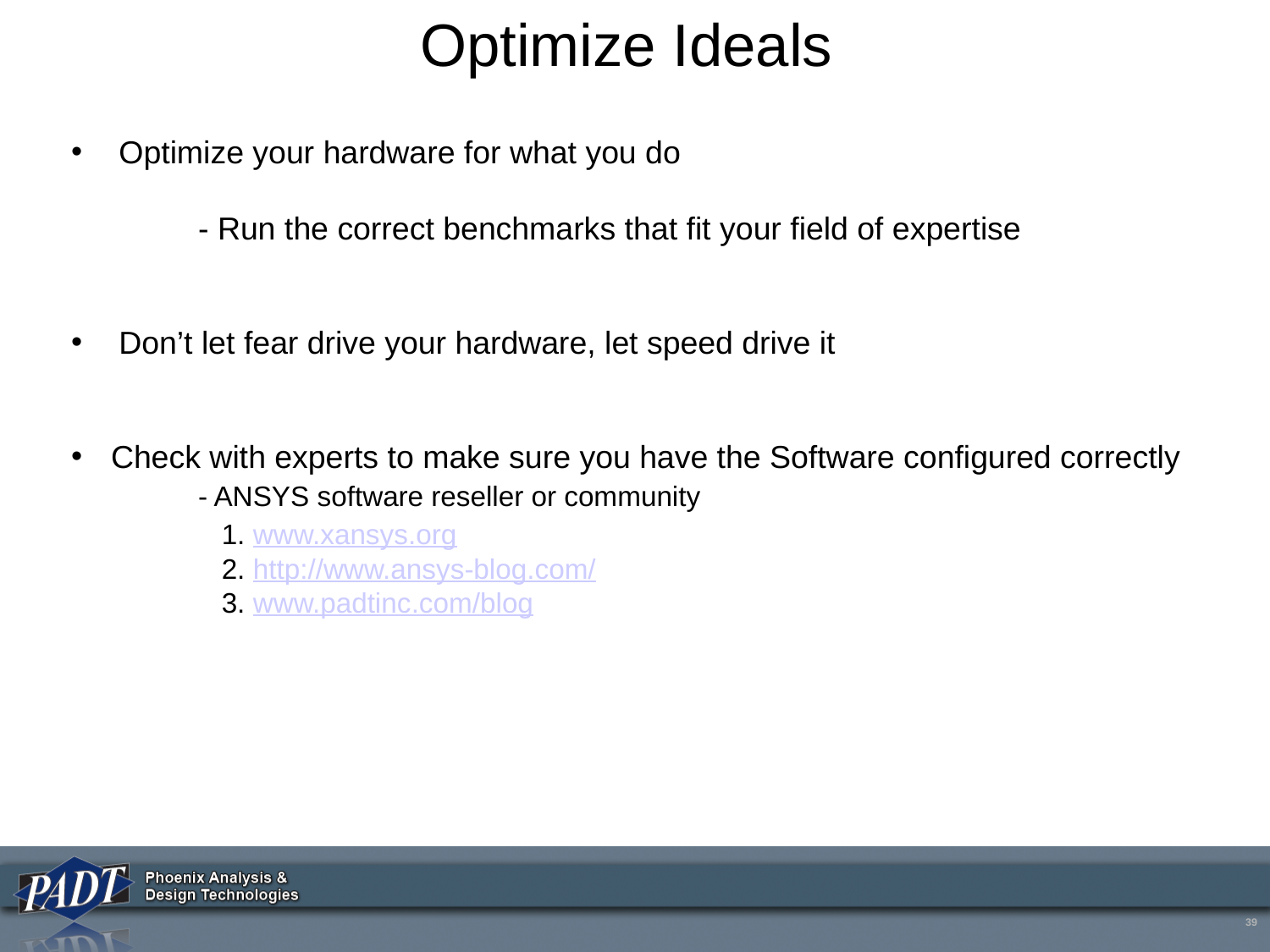

# Optimize Ideals
Optimize your hardware for what you do

	- Run the correct benchmarks that fit your field of expertise

Don’t let fear drive your hardware, let speed drive it

Check with experts to make sure you have the Software configured correctly
	- ANSYS software reseller or community
	   1. www.xansys.org
	   2. http://www.ansys-blog.com/
	   3. www.padtinc.com/blog